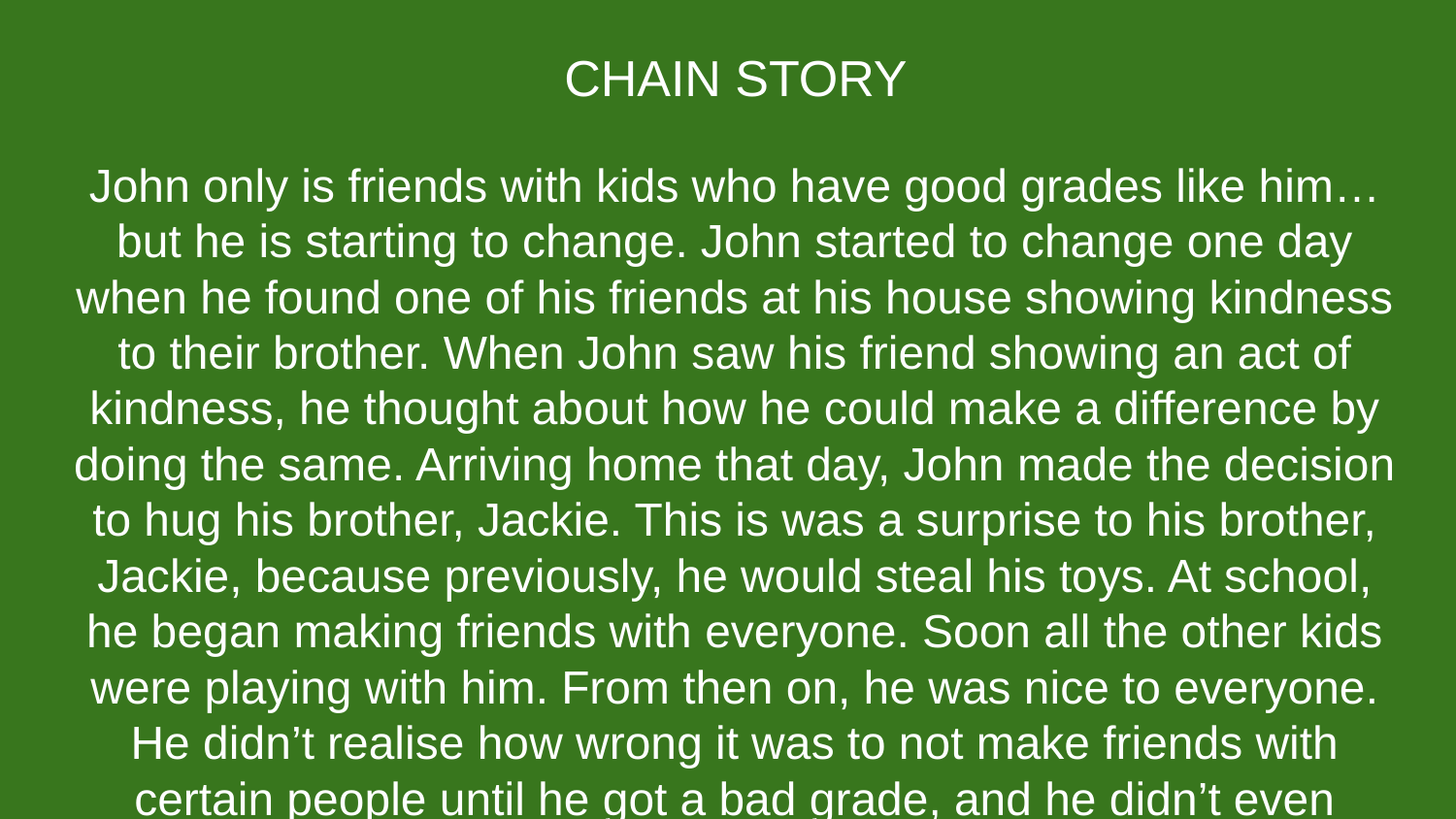

# CHAIN STORY

John only is friends with kids who have good grades like him… but he is starting to change. John started to change one day when he found one of his friends at his house showing kindness to their brother. When John saw his friend showing an act of kindness, he thought about how he could make a difference by doing the same. Arriving home that day, John made the decision to hug his brother, Jackie. This is was a surprise to his brother, Jackie, because previously, he would steal his toys. At school, he began making friends with everyone. Soon all the other kids were playing with him. From then on, he was nice to everyone. He didn’t realise how wrong it was to not make friends with certain people until he got a bad grade, and he didn’t even realize that his old friends were now bullying him.